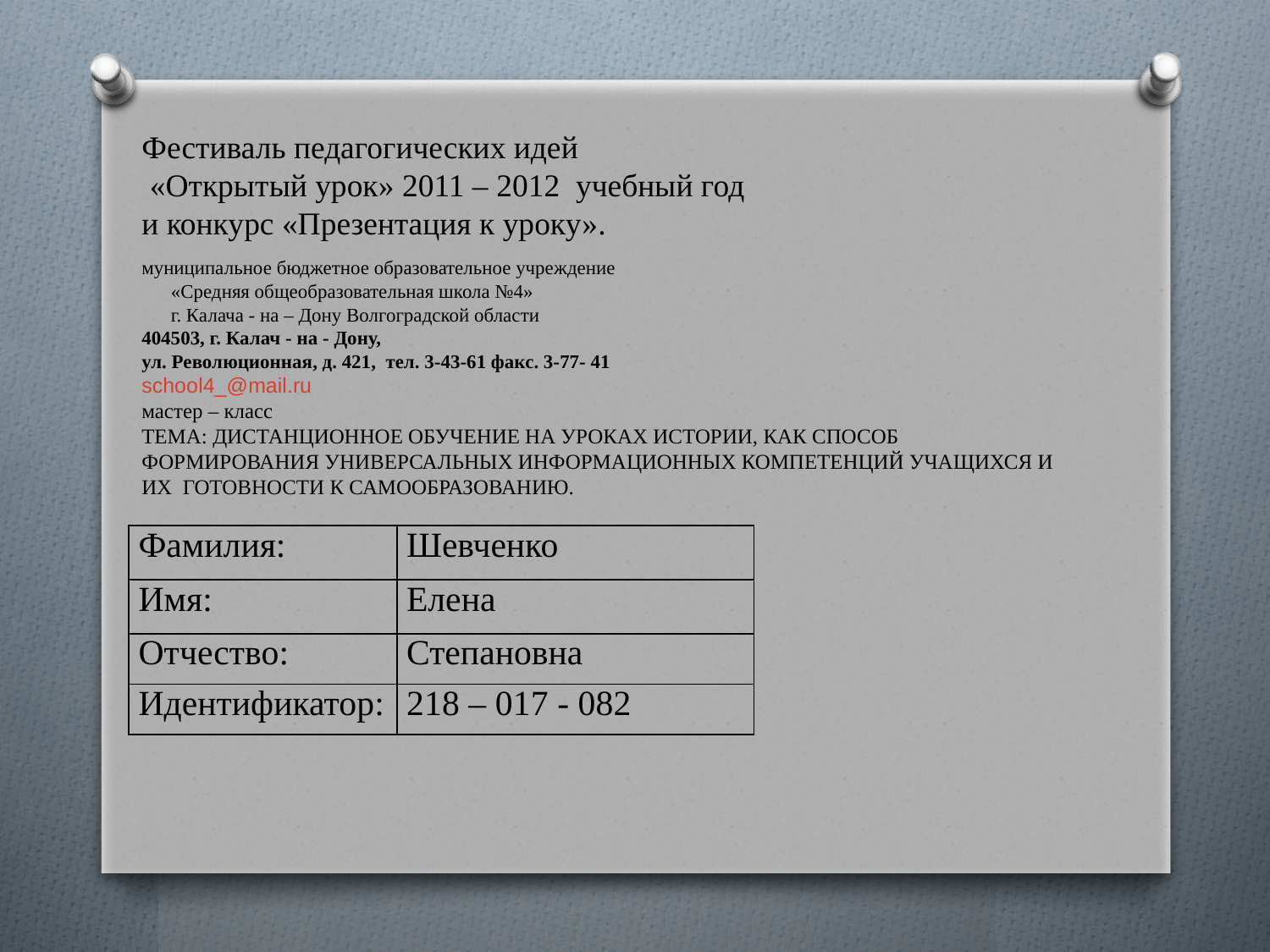

Фестиваль педагогических идей
 «Открытый урок» 2011 – 2012  учебный год и конкурс «Презентация к уроку».

муниципальное бюджетное образовательное учреждение
      «Средняя общеобразовательная школа №4»
      г. Калача - на – Дону Волгоградской области
404503, г. Калач - на - Дону,
ул. Революционная, д. 421,  тел. 3-43-61 факс. 3-77- 41
school4_@mail.ru
мастер – класс
ТЕМА: ДИСТАНЦИОННОЕ ОБУЧЕНИЕ НА УРОКАХ ИСТОРИИ, КАК СПОСОБ ФОРМИРОВАНИЯ УНИВЕРСАЛЬНЫХ ИНФОРМАЦИОННЫХ КОМПЕТЕНЦИЙ УЧАЩИХСЯ И ИХ  ГОТОВНОСТИ К САМООБРАЗОВАНИЮ.
| Фамилия: | Шевченко |
| --- | --- |
| Имя: | Елена |
| Отчество: | Степановна |
| Идентификатор: | 218 – 017 - 082 |